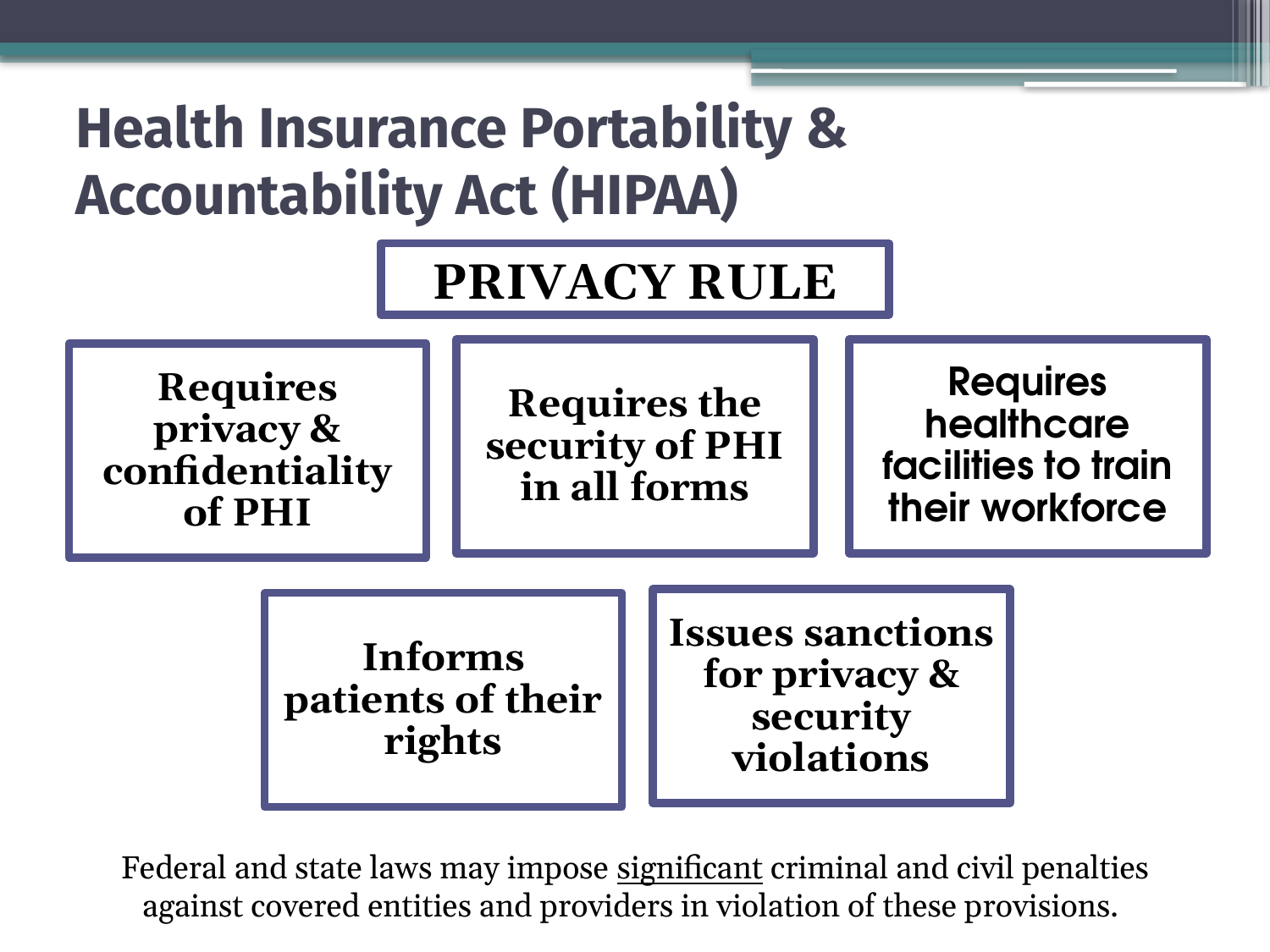

# Health Insurance Portability & Accountability Act (HIPAA)
PRIVACY RULE
Requires privacy & confidentiality of PHI
Requires the security of PHI in all forms
Requires healthcare facilities to train their workforce
Informs patients of their rights
Issues sanctions for privacy & security violations
Federal and state laws may impose significant criminal and civil penalties against covered entities and providers in violation of these provisions.